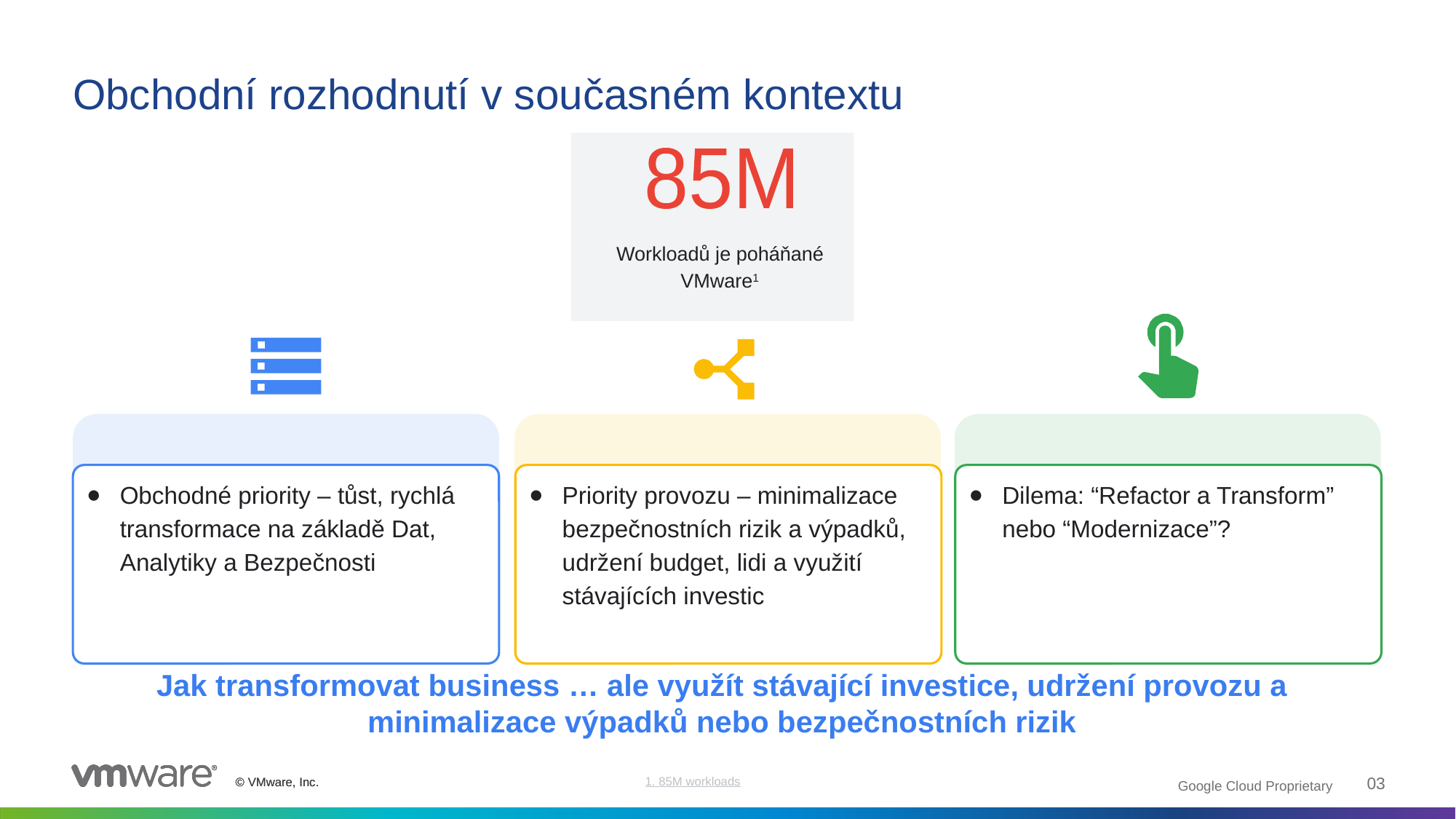

# Obchodní rozhodnutí v současném kontextu
Workloadů je poháňané VMware1
85M

Dilema: “Refactor a Transform” nebo “Modernizace”?

Obchodné priority – tůst, rychlá transformace na základě Dat, Analytiky a Bezpečnosti

Priority provozu – minimalizace bezpečnostních rizik a výpadků, udržení budget, lidi a využití stávajících investic
Jak transformovat business … ale využít stávající investice, udržení provozu a minimalizace výpadků nebo bezpečnostních rizik
1. 85M workloads